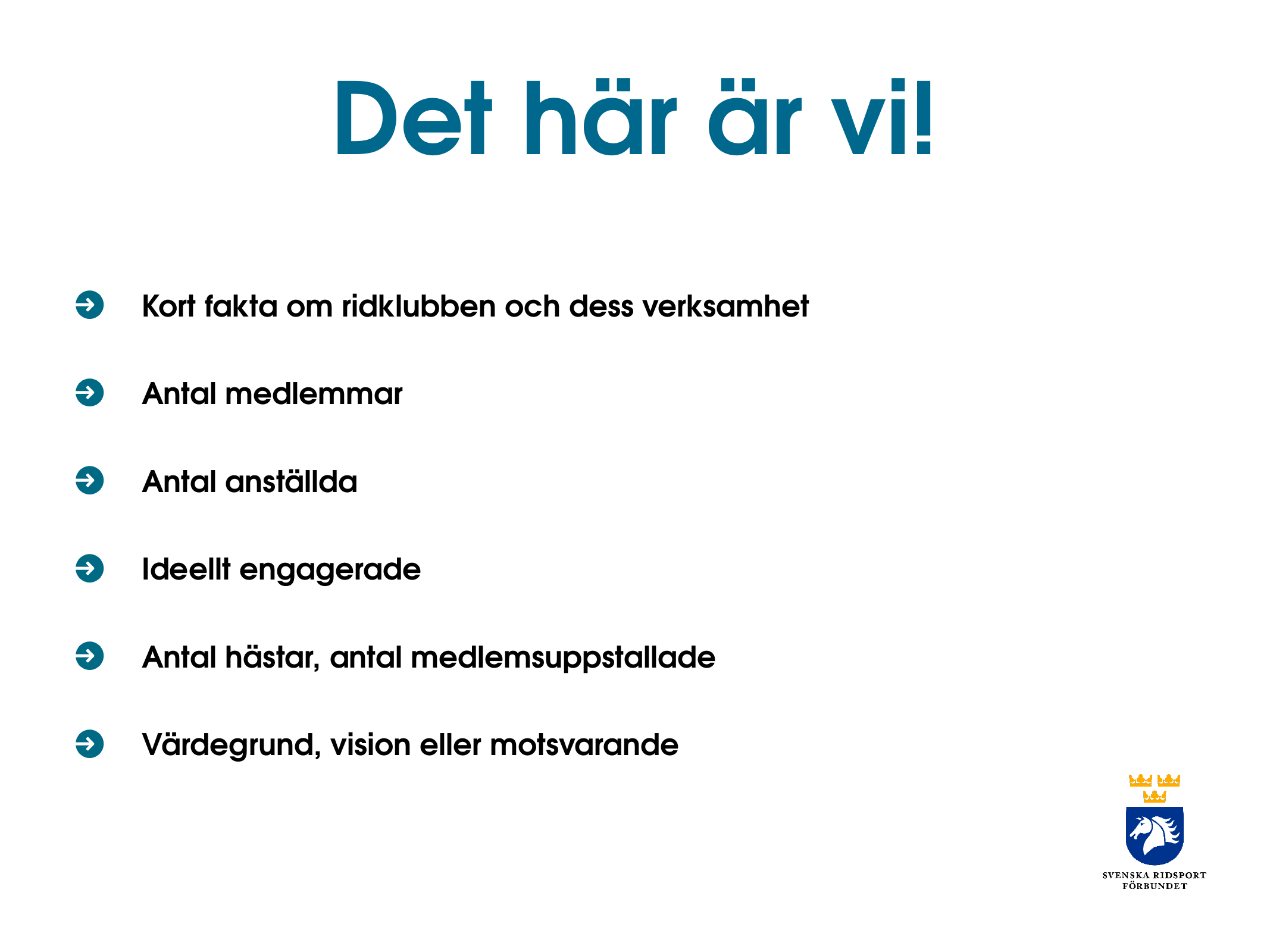

# Det här är vi!
Kort fakta om ridklubben och dess verksamhet
Antal medlemmar
Antal anställda
Ideellt engagerade
Antal hästar, antal medlemsuppstallade
Värdegrund, vision eller motsvarande